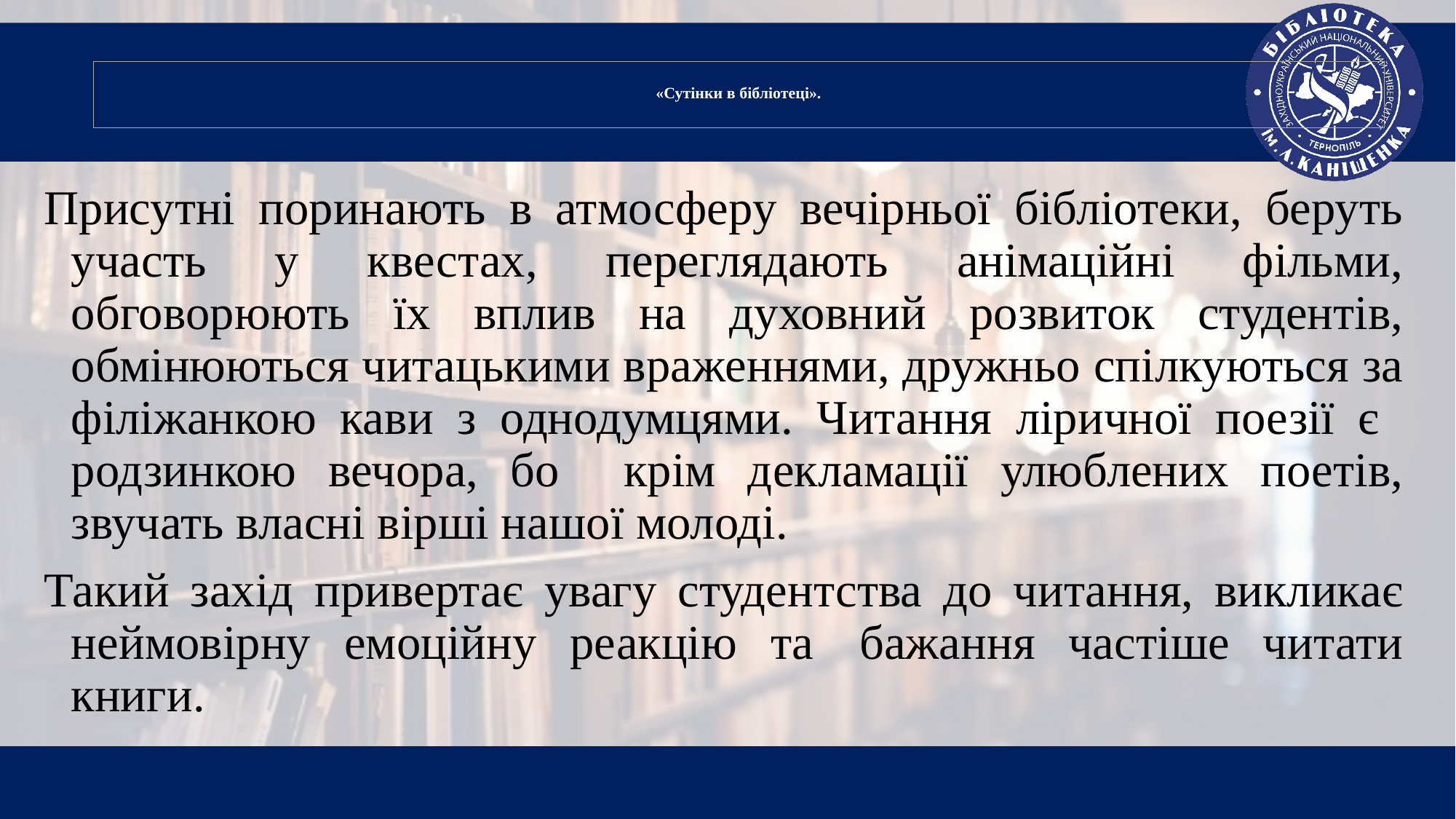

# «Сутінки в бібліотеці».
Присутні поринають в атмосферу вечірньої бібліотеки, беруть участь у квестах, переглядають анімаційні фільми, обговорюють їх вплив на духовний розвиток студентів, обмінюються читацькими враженнями, дружньо спілкуються за філіжанкою кави з однодумцями. Читання ліричної поезії є  родзинкою вечора, бо  крім декламації улюблених поетів, звучать власні вірші нашої молоді.
Такий захід привертає увагу студентства до читання, викликає неймовірну емоційну реакцію та  бажання частіше читати книги.